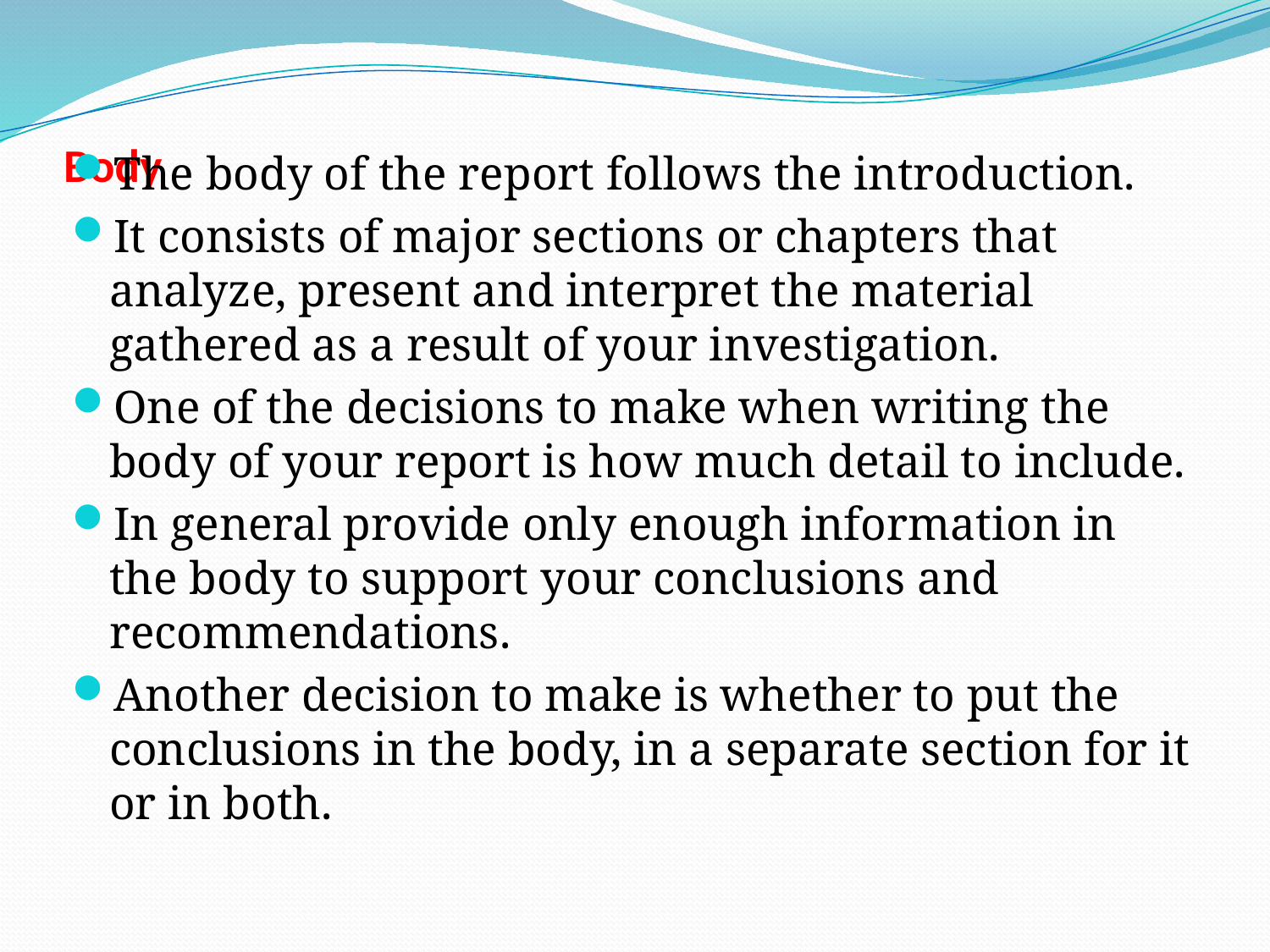

# Body
The body of the report follows the introduction.
It consists of major sections or chapters that analyze, present and interpret the material gathered as a result of your investigation.
One of the decisions to make when writing the body of your report is how much detail to include.
In general provide only enough information in the body to support your conclusions and recommendations.
Another decision to make is whether to put the conclusions in the body, in a separate section for it or in both.